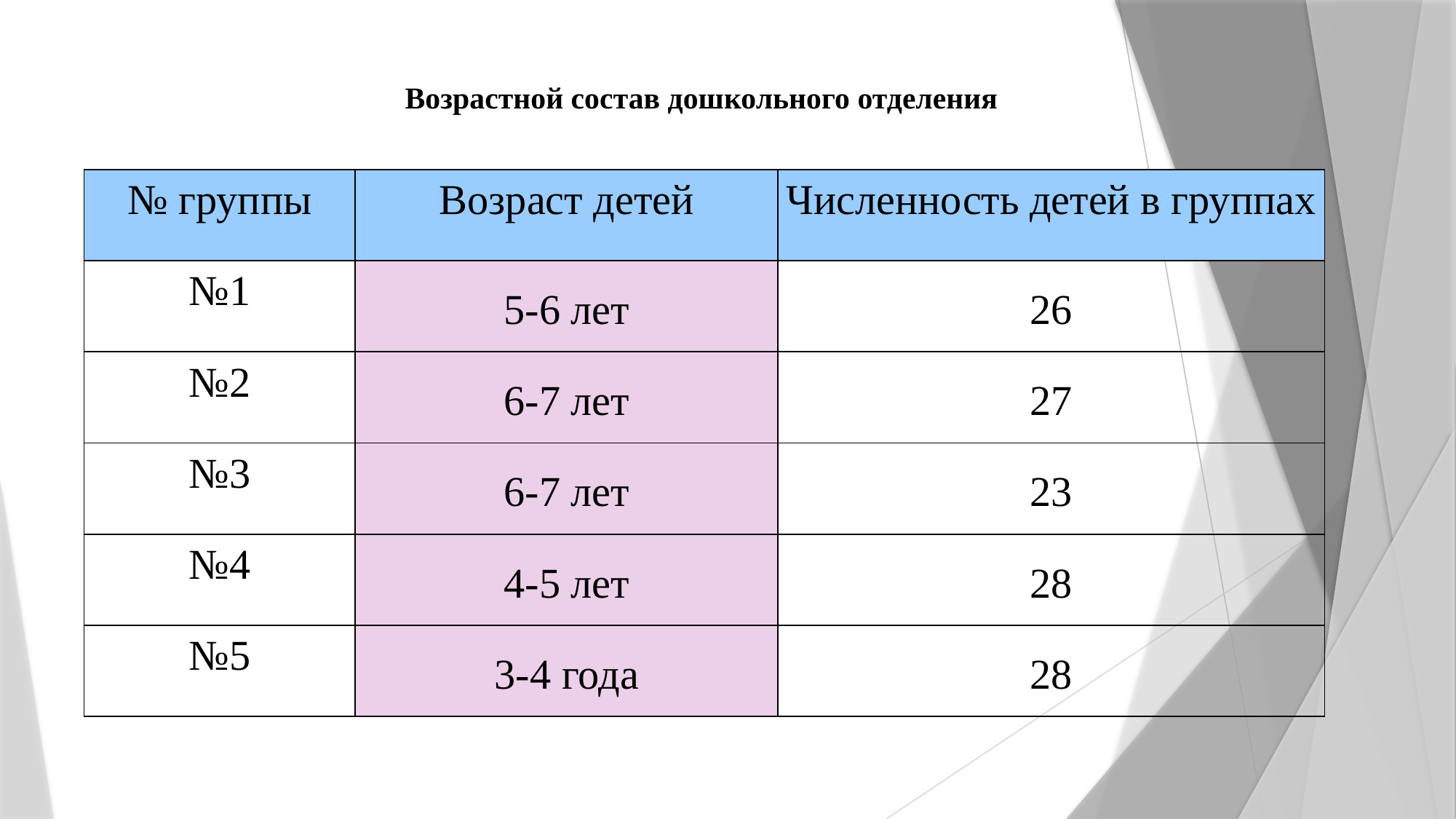

# Возрастной состав дошкольного отделения
| № группы | Возраст детей | Численность детей в группах |
| --- | --- | --- |
| №1 | 5-6 лет | 26 |
| №2 | 6-7 лет | 27 |
| №3 | 6-7 лет | 23 |
| №4 | 4-5 лет | 28 |
| №5 | 3-4 года | 28 |